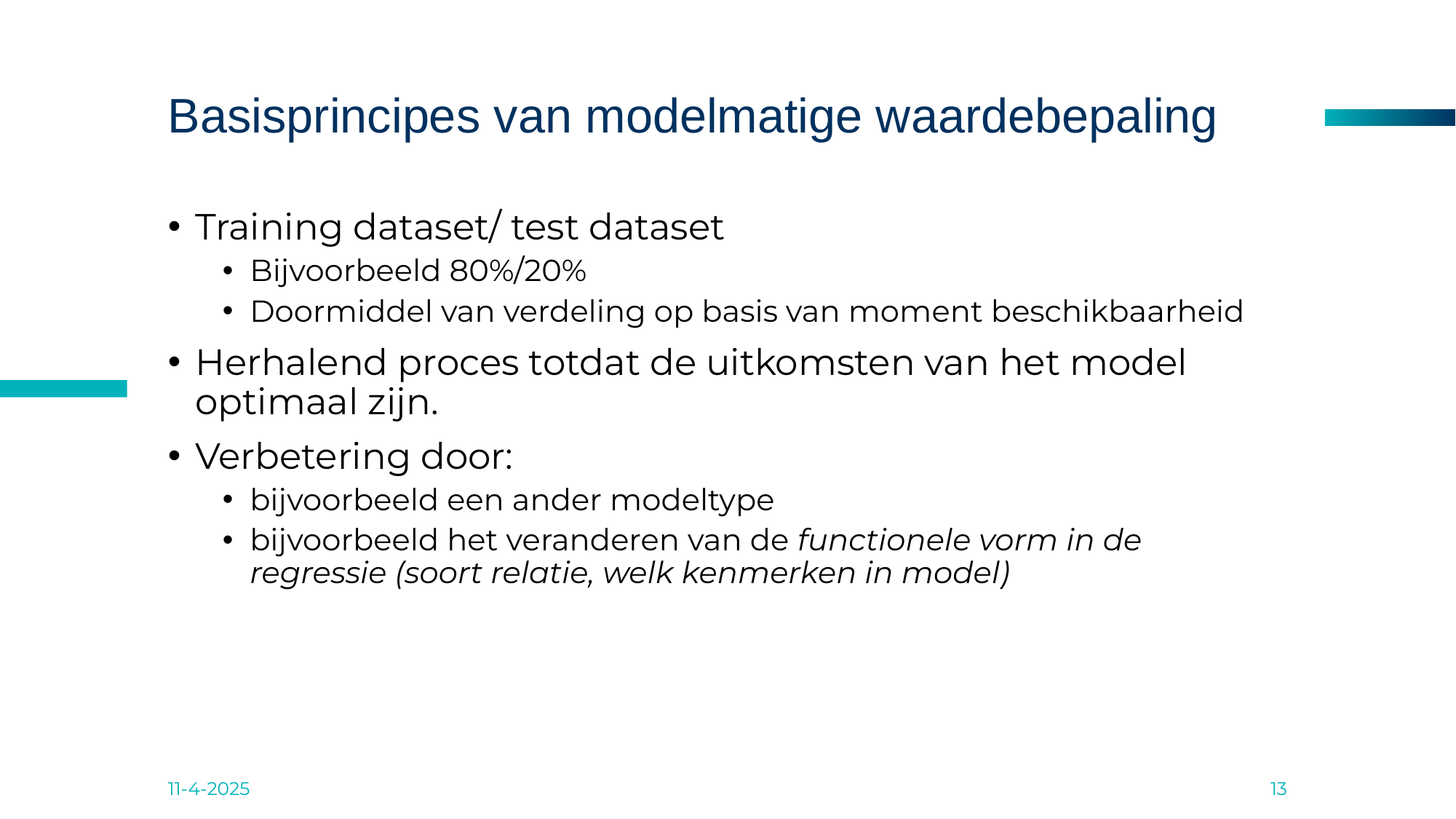

# Basisprincipes van modelmatige waardebepaling
Training dataset/ test dataset
Bijvoorbeeld 80%/20%
Doormiddel van verdeling op basis van moment beschikbaarheid
Herhalend proces totdat de uitkomsten van het model optimaal zijn.
Verbetering door:
bijvoorbeeld een ander modeltype
bijvoorbeeld het veranderen van de functionele vorm in de regressie (soort relatie, welk kenmerken in model)
11-4-2025

13